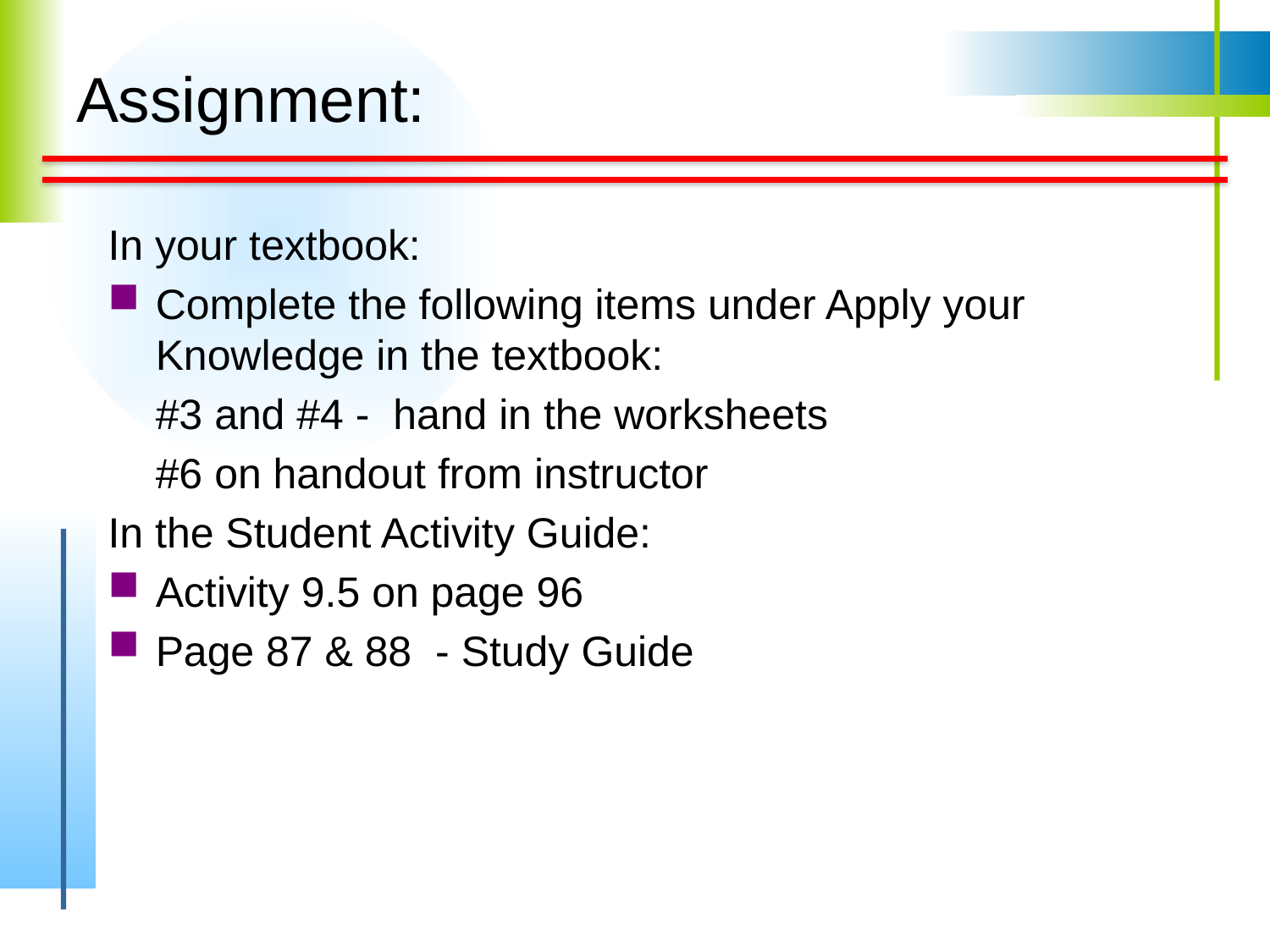

# Assignment:
In your textbook:
Complete the following items under Apply your Knowledge in the textbook:
	#3 and #4 -  hand in the worksheets
	#6 on handout from instructor
In the Student Activity Guide:
Activity 9.5 on page 96
Page 87 & 88  - Study Guide